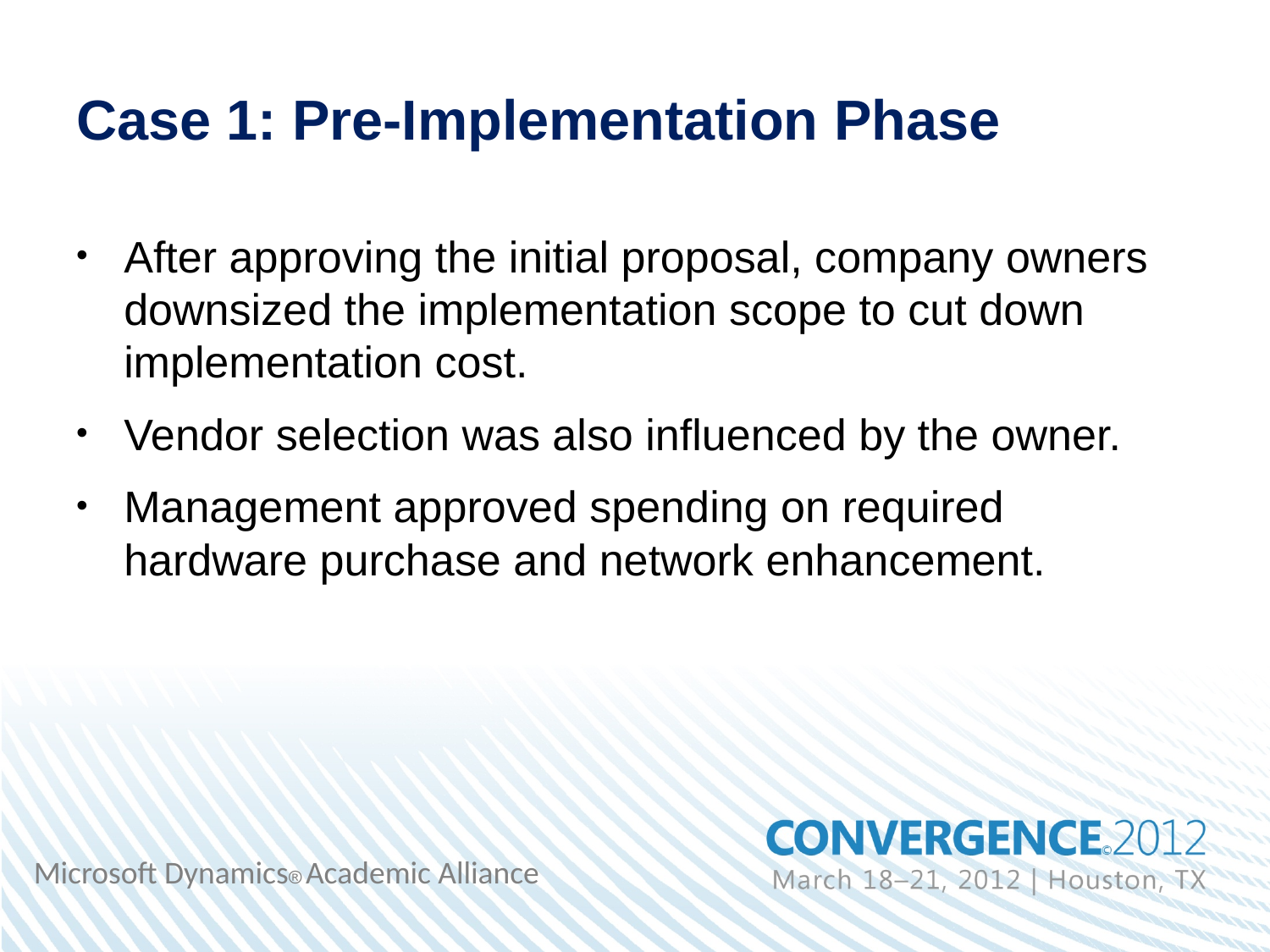

# Case 1: Pre-Implementation Phase
After approving the initial proposal, company owners downsized the implementation scope to cut down implementation cost.
Vendor selection was also influenced by the owner.
Management approved spending on required hardware purchase and network enhancement.